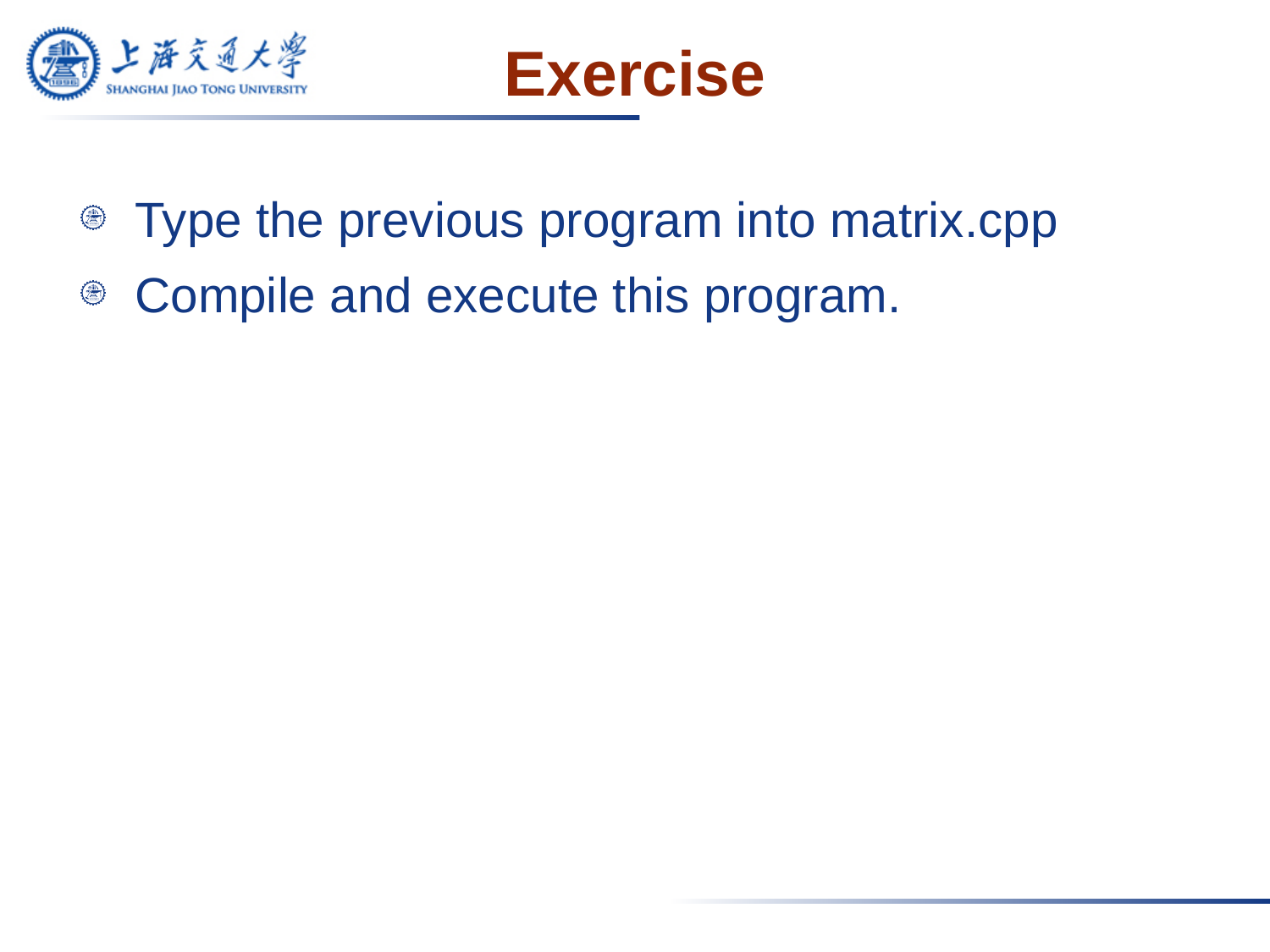

# Exercise
Type the previous program into matrix.cpp
Compile and execute this program.